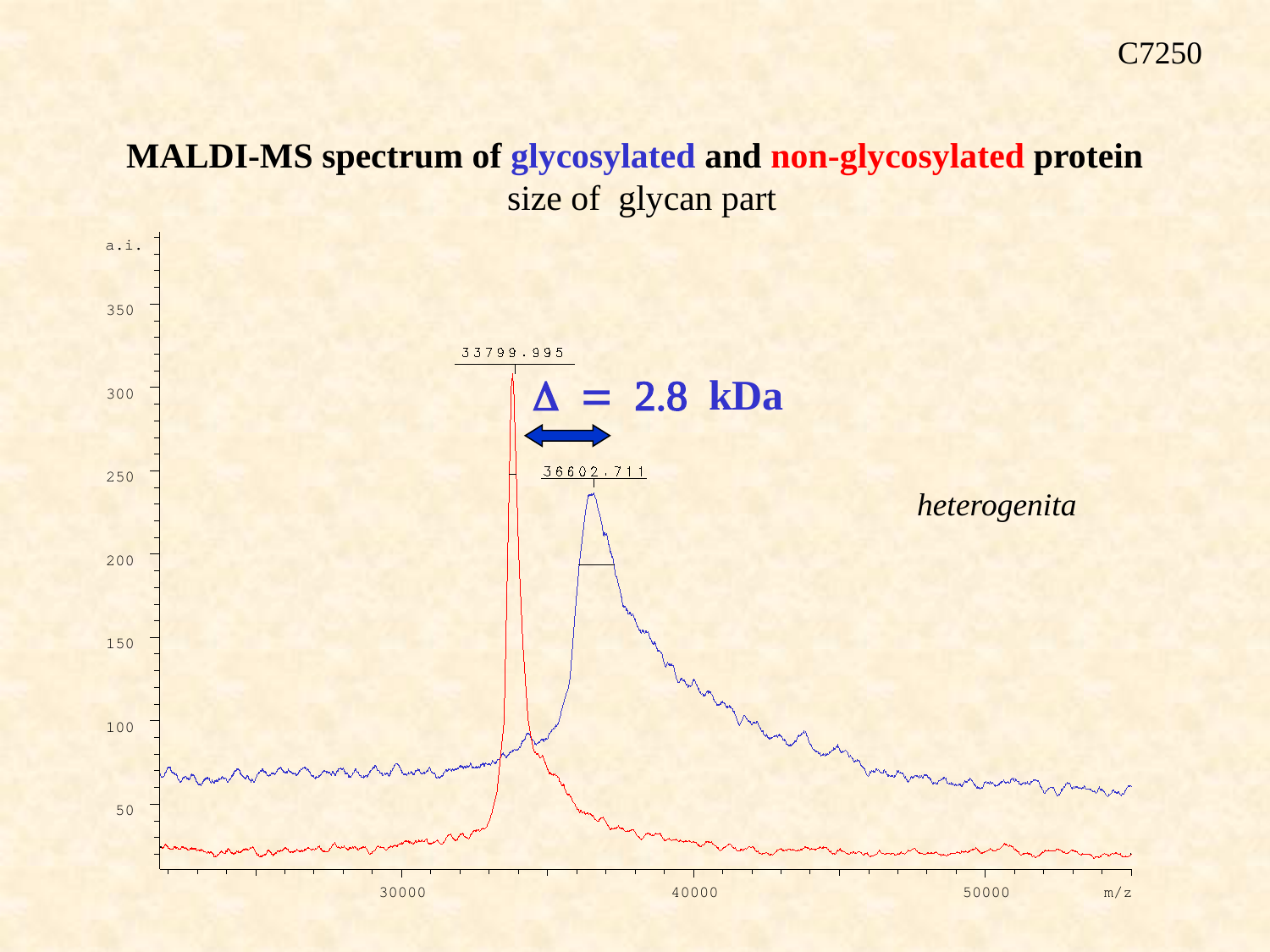

C7250
MALDI-MS spectrum of glycosylated and non-glycosylated protein
			size of  glycan part

a.i.
 350

 300
 250

 200

 150
 100
  50

m/z
30000
40000
50000
Δ = 2.8 kDa

heterogenita